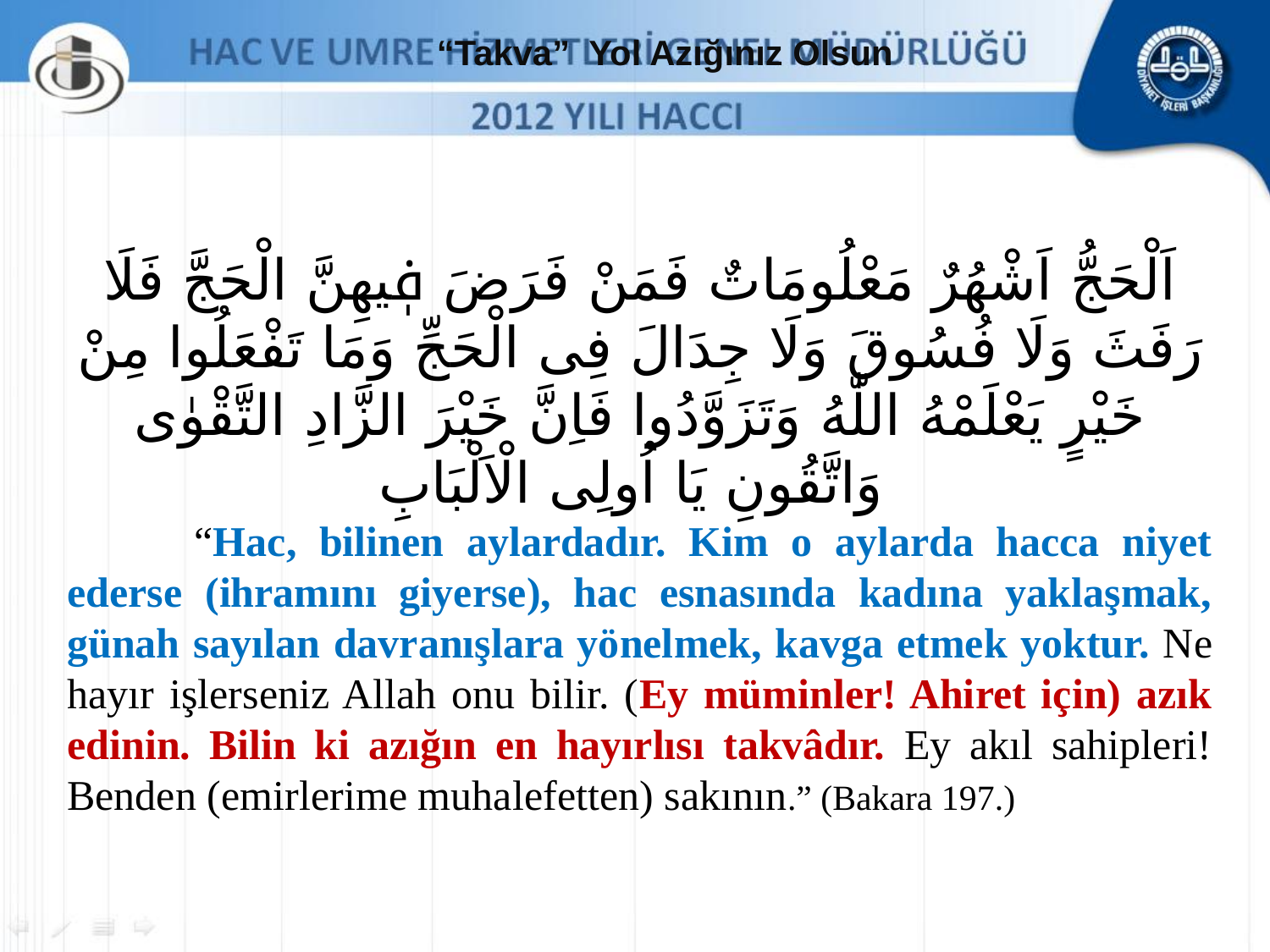

“Takva”  Yol Azığınız Olsun
اَلْحَجُّ اَشْهُرٌ مَعْلُومَاتٌ فَمَنْ فَرَضَ فٖيهِنَّ الْحَجَّ فَلَا رَفَثَ وَلَا فُسُوقَ وَلَا جِدَالَ فِى الْحَجِّ وَمَا تَفْعَلُوا مِنْ خَيْرٍ يَعْلَمْهُ اللّٰهُ وَتَزَوَّدُوا فَاِنَّ خَيْرَ الزَّادِ التَّقْوٰى وَاتَّقُونِ يَا اُولِى الْاَلْبَابِ
	“Hac, bilinen aylardadır. Kim o aylarda hacca niyet ederse (ihramını giyerse), hac esnasında kadına yaklaşmak, günah sayılan davranışlara yönelmek, kavga etmek yoktur. Ne hayır işlerseniz Allah onu bilir. (Ey müminler! Ahiret için) azık edinin. Bilin ki azığın en hayırlısı takvâdır. Ey akıl sahipleri! Benden (emirlerime muhalefetten) sakının.” (Bakara 197.)